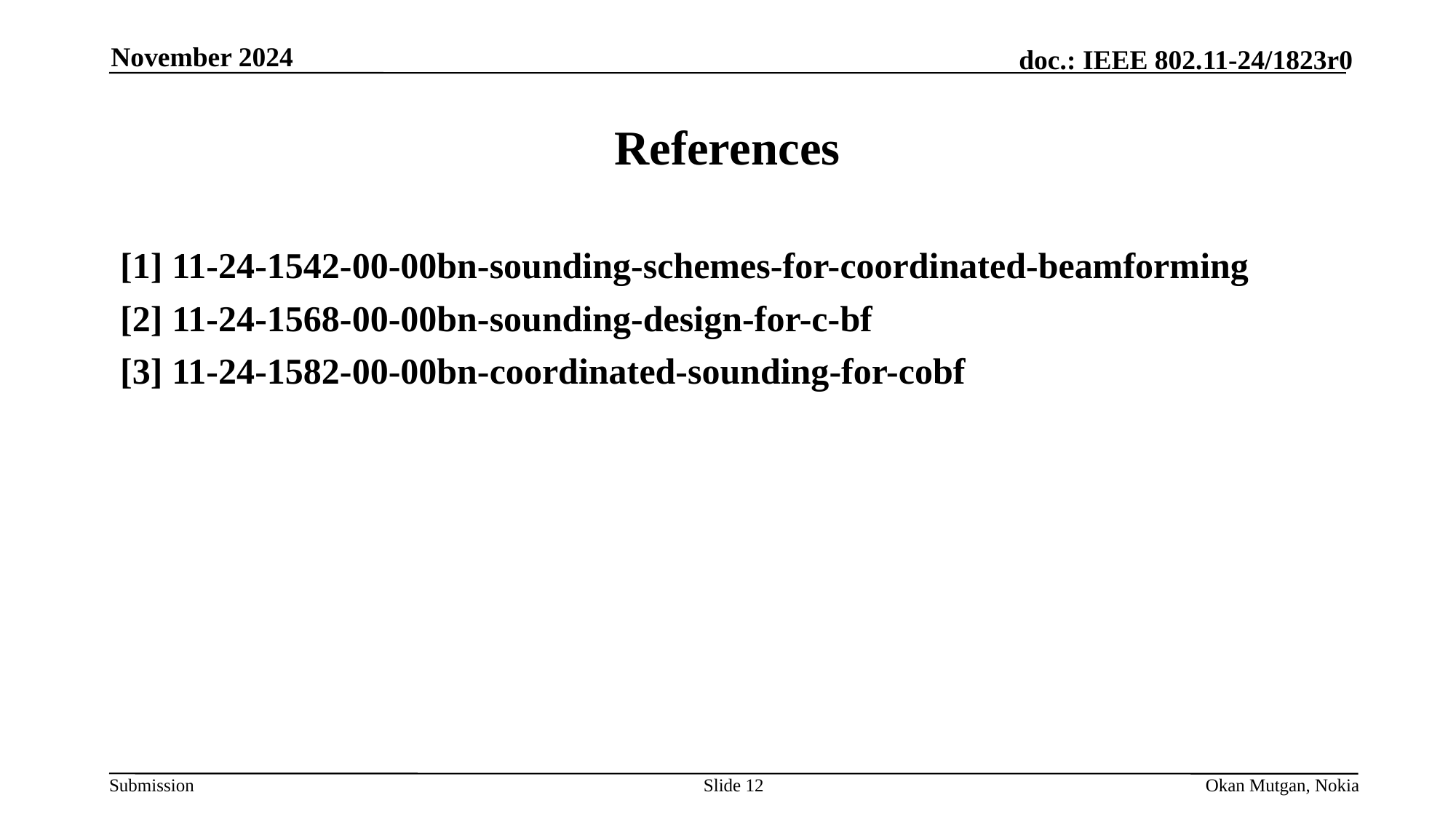

November 2024
# References
[1] 11-24-1542-00-00bn-sounding-schemes-for-coordinated-beamforming
[2] 11-24-1568-00-00bn-sounding-design-for-c-bf
[3] 11-24-1582-00-00bn-coordinated-sounding-for-cobf

Slide 12
Okan Mutgan, Nokia